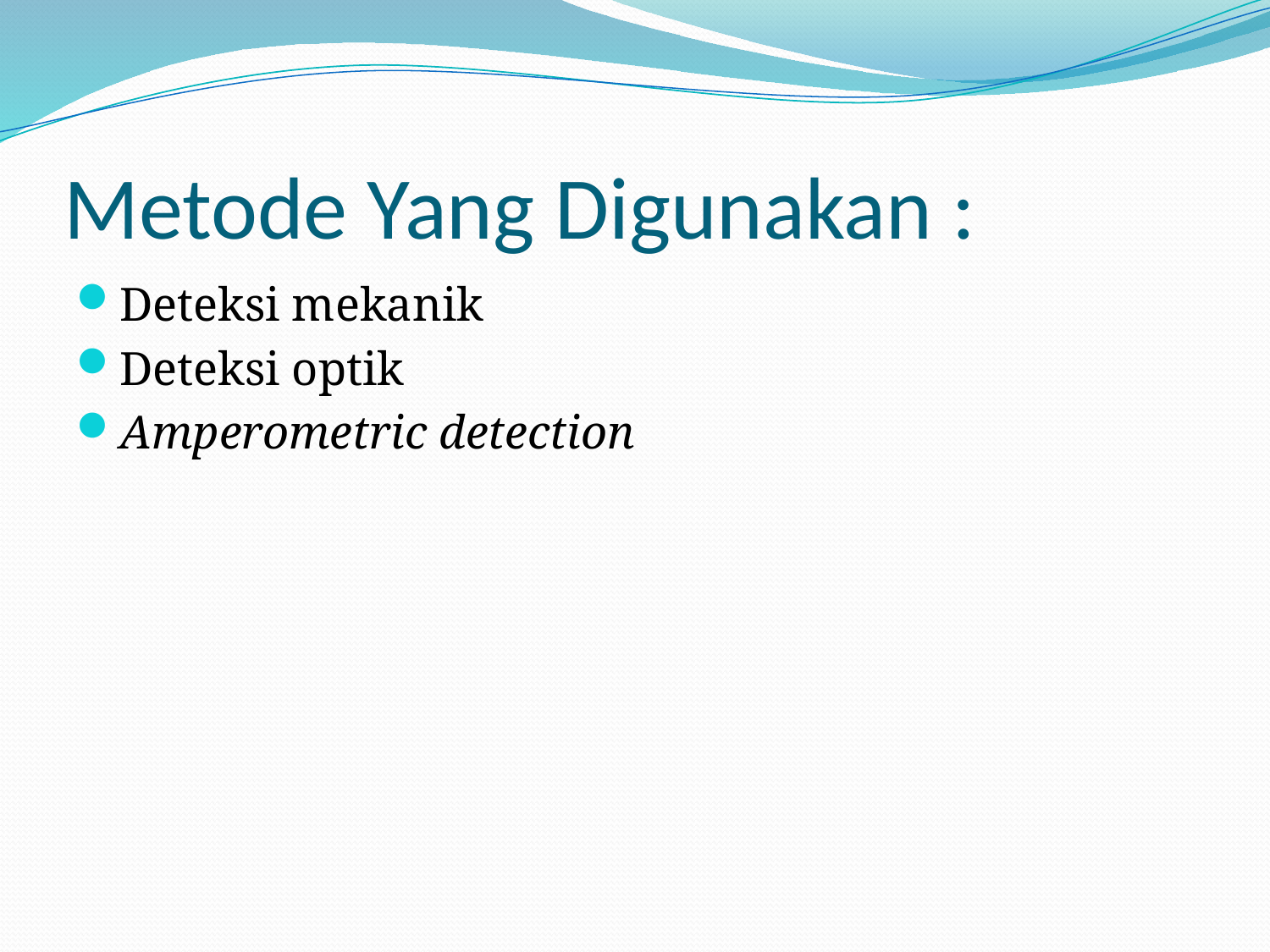

# Metode Yang Digunakan :
Deteksi mekanik
Deteksi optik
Amperometric detection